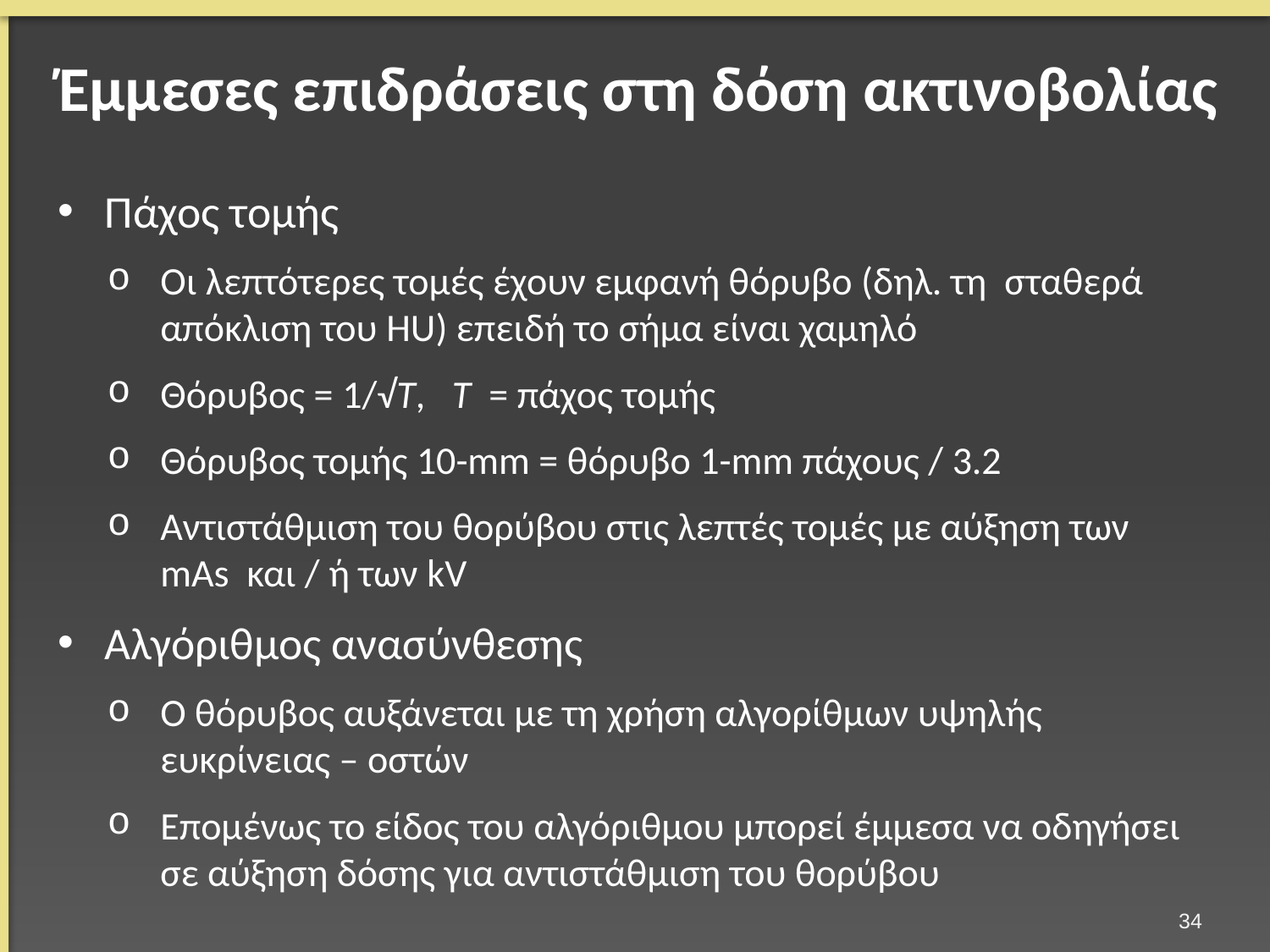

# Έμμεσες επιδράσεις στη δόση ακτινοβολίας
Πάχος τομής
Οι λεπτότερες τομές έχουν εμφανή θόρυβο (δηλ. τη  σταθερά απόκλιση του HU) επειδή το σήμα είναι χαμηλό
Θόρυβος = 1/√T,   T  = πάχος τομής
Θόρυβος τομής 10-mm = θόρυβο 1-mm πάχους / 3.2
Αντιστάθμιση του θορύβου στις λεπτές τομές με αύξηση των mAs  και / ή των kV
Αλγόριθμος ανασύνθεσης
Ο θόρυβος αυξάνεται με τη χρήση αλγορίθμων υψηλής ευκρίνειας – οστών
Επομένως το είδος του αλγόριθμου μπορεί έμμεσα να οδηγήσει σε αύξηση δόσης για αντιστάθμιση του θορύβου
34